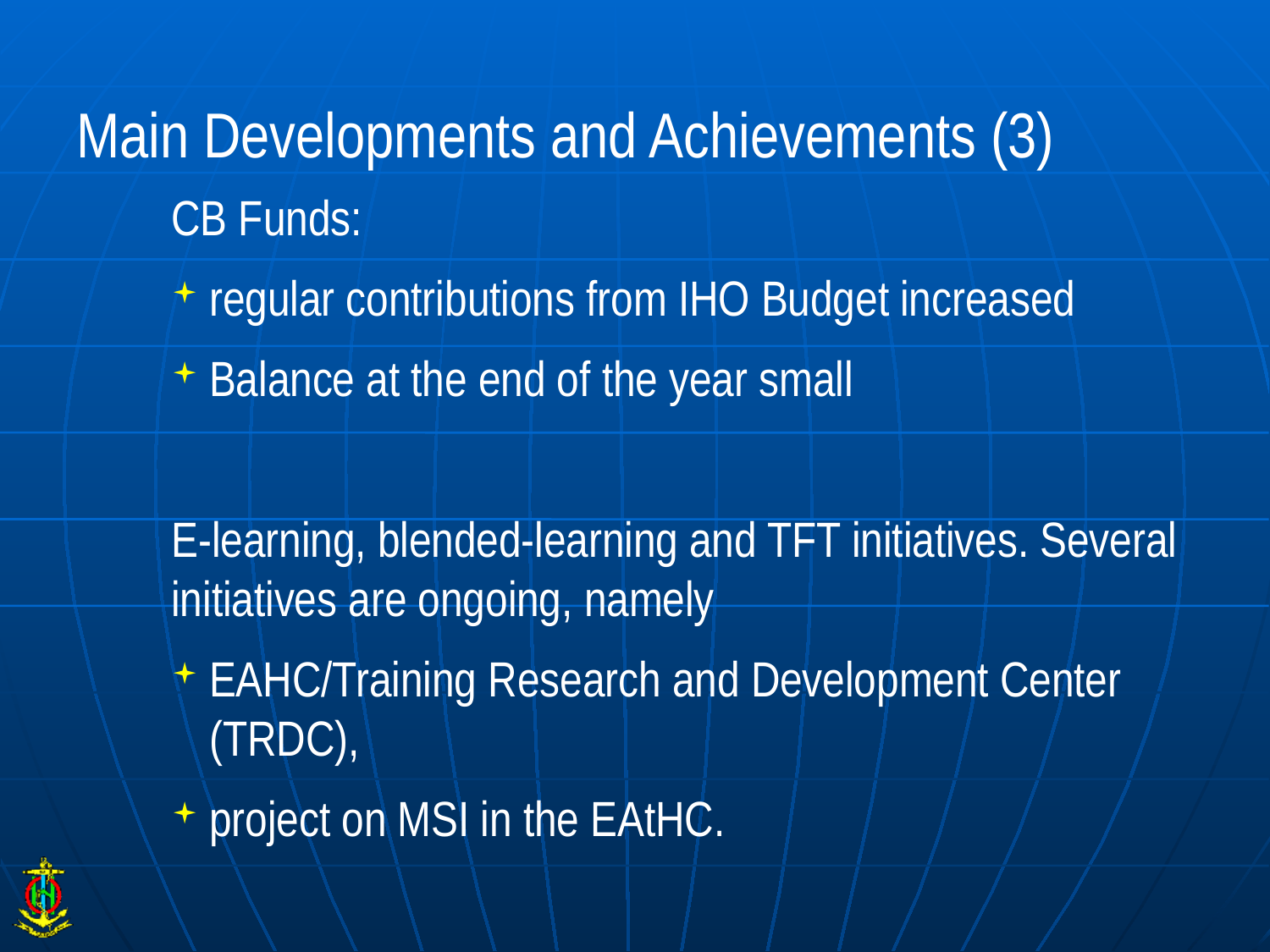

# Main Developments and Achievements (3)
CB Funds:
regular contributions from IHO Budget increased
Balance at the end of the year small

E-learning, blended-learning and TFT initiatives. Several initiatives are ongoing, namely
EAHC/Training Research and Development Center (TRDC),
project on MSI in the EAtHC.